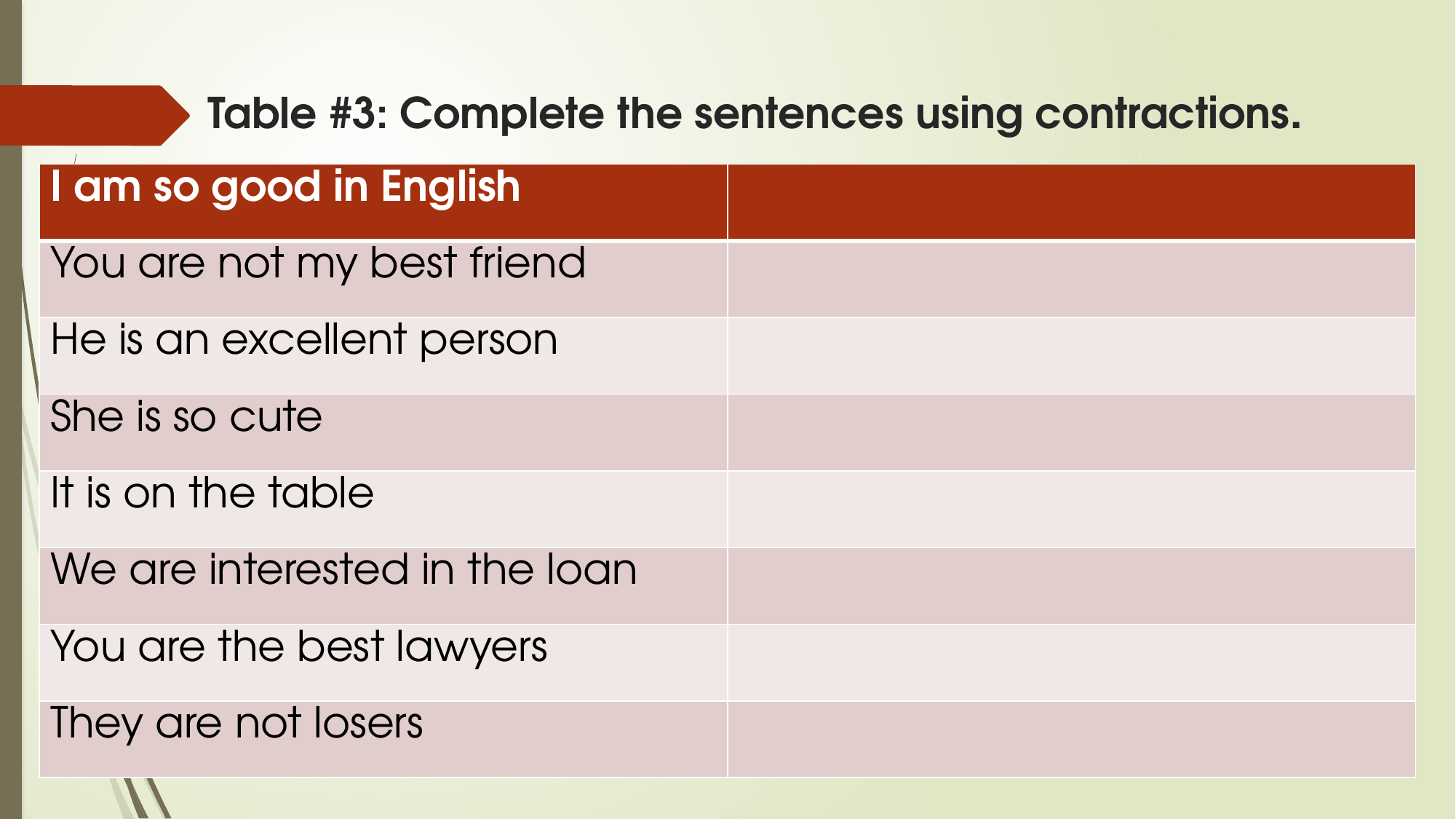

# Table #3: Complete the sentences using contractions.
| I am so good in English |  |
| --- | --- |
| You are not my best friend |  |
| He is an excellent person |  |
| She is so cute |  |
| It is on the table |  |
| We are interested in the loan |  |
| You are the best lawyers |  |
| They are not losers |  |